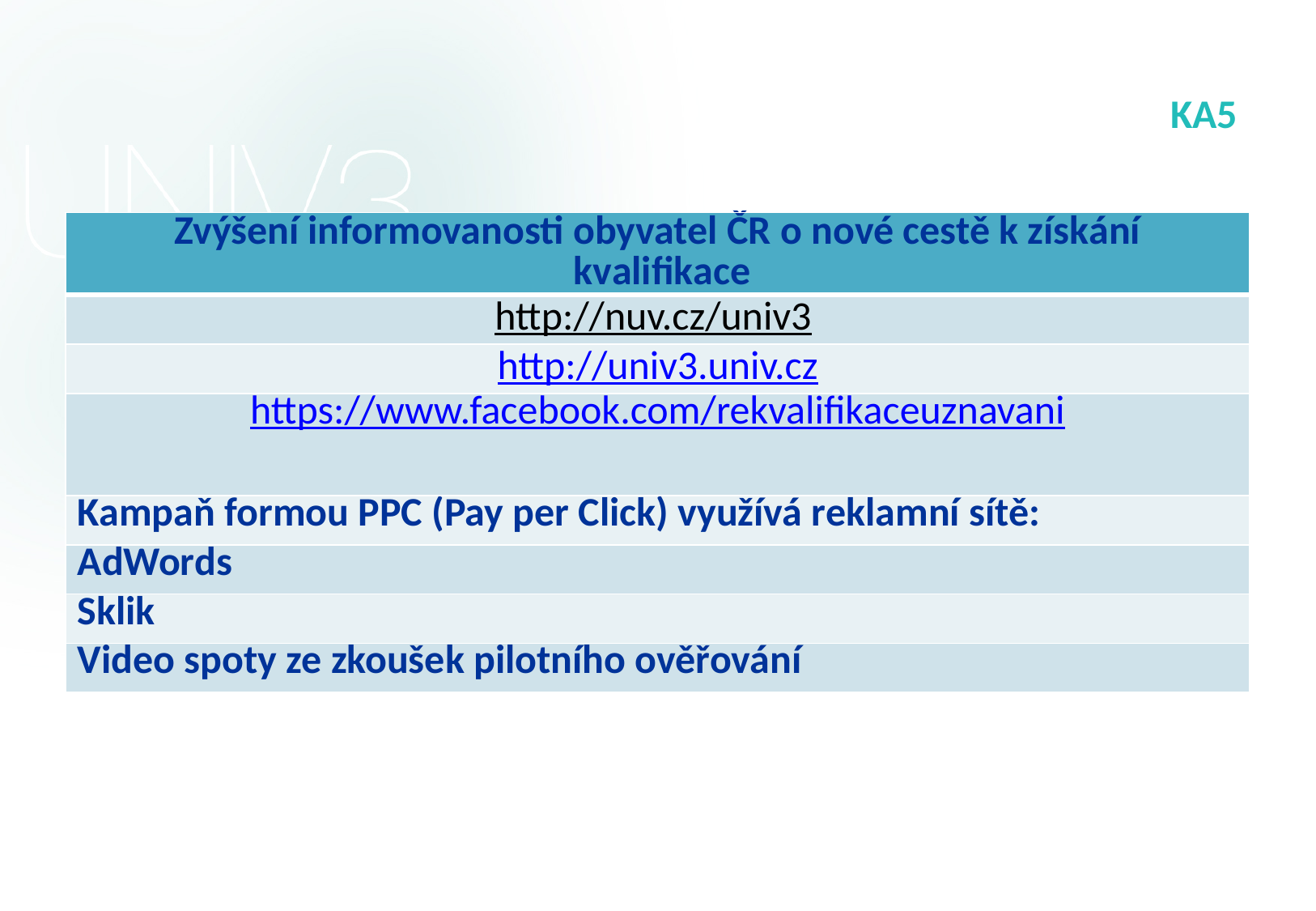

# KA5
| Zvýšení informovanosti obyvatel ČR o nové cestě k získání kvalifikace |
| --- |
| http://nuv.cz/univ3 |
| http://univ3.univ.cz |
| https://www.facebook.com/rekvalifikaceuznavani |
| Kampaň formou PPC (Pay per Click) využívá reklamní sítě: |
| AdWords |
| Sklik |
| Video spoty ze zkoušek pilotního ověřování |